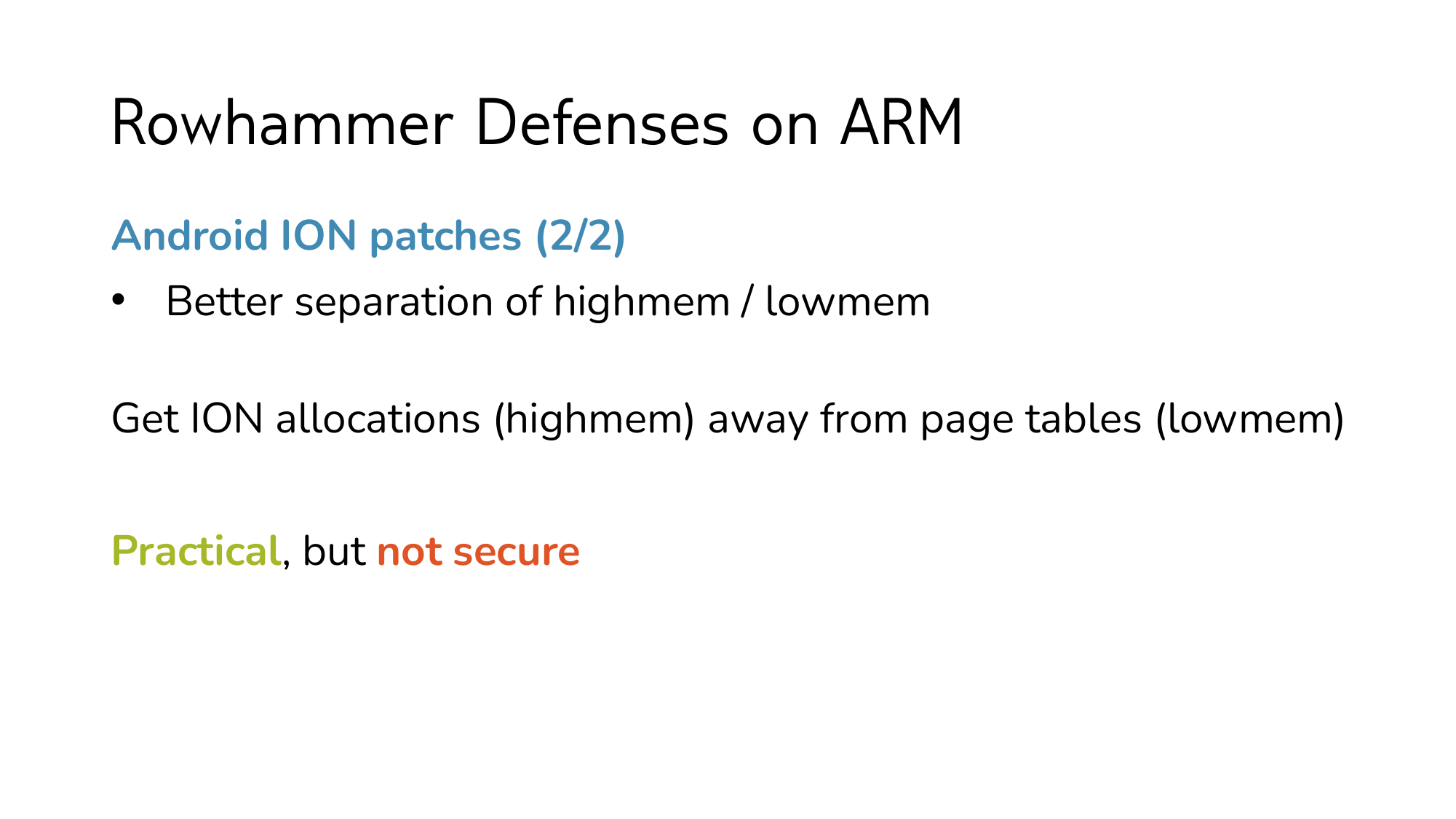

# Rowhammer Defenses on ARM
Android ION patches (2/2)
Better separation of highmem / lowmem
Get ION allocations (highmem) away from page tables (lowmem)

Practical, but not secure